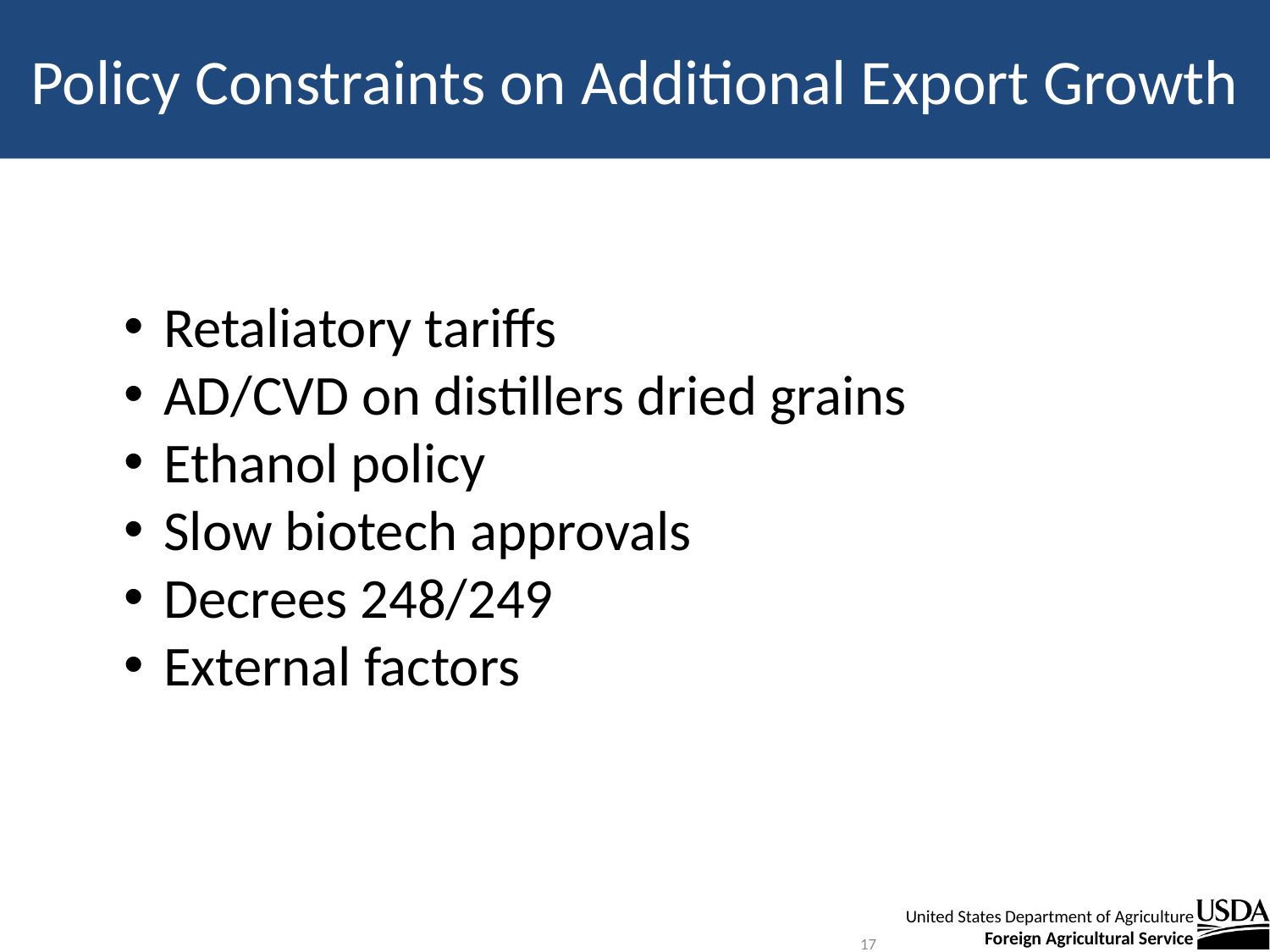

# Policy Constraints on Additional Export Growth
Retaliatory tariffs
AD/CVD on distillers dried grains
Ethanol policy
Slow biotech approvals
Decrees 248/249
External factors

17